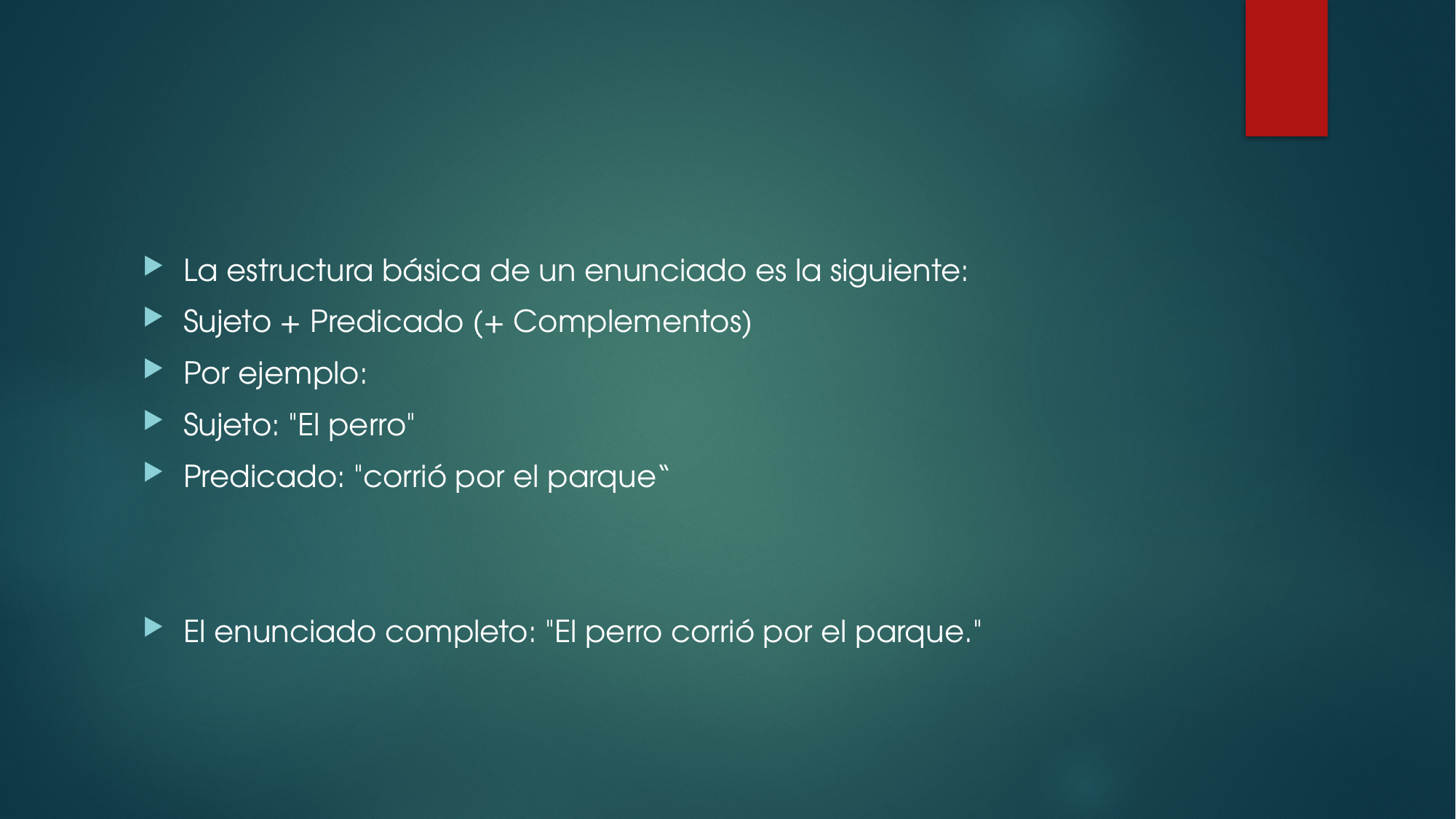

#
La estructura básica de un enunciado es la siguiente:
Sujeto + Predicado (+ Complementos)
Por ejemplo:
Sujeto: "El perro"
Predicado: "corrió por el parque“

El enunciado completo: "El perro corrió por el parque."